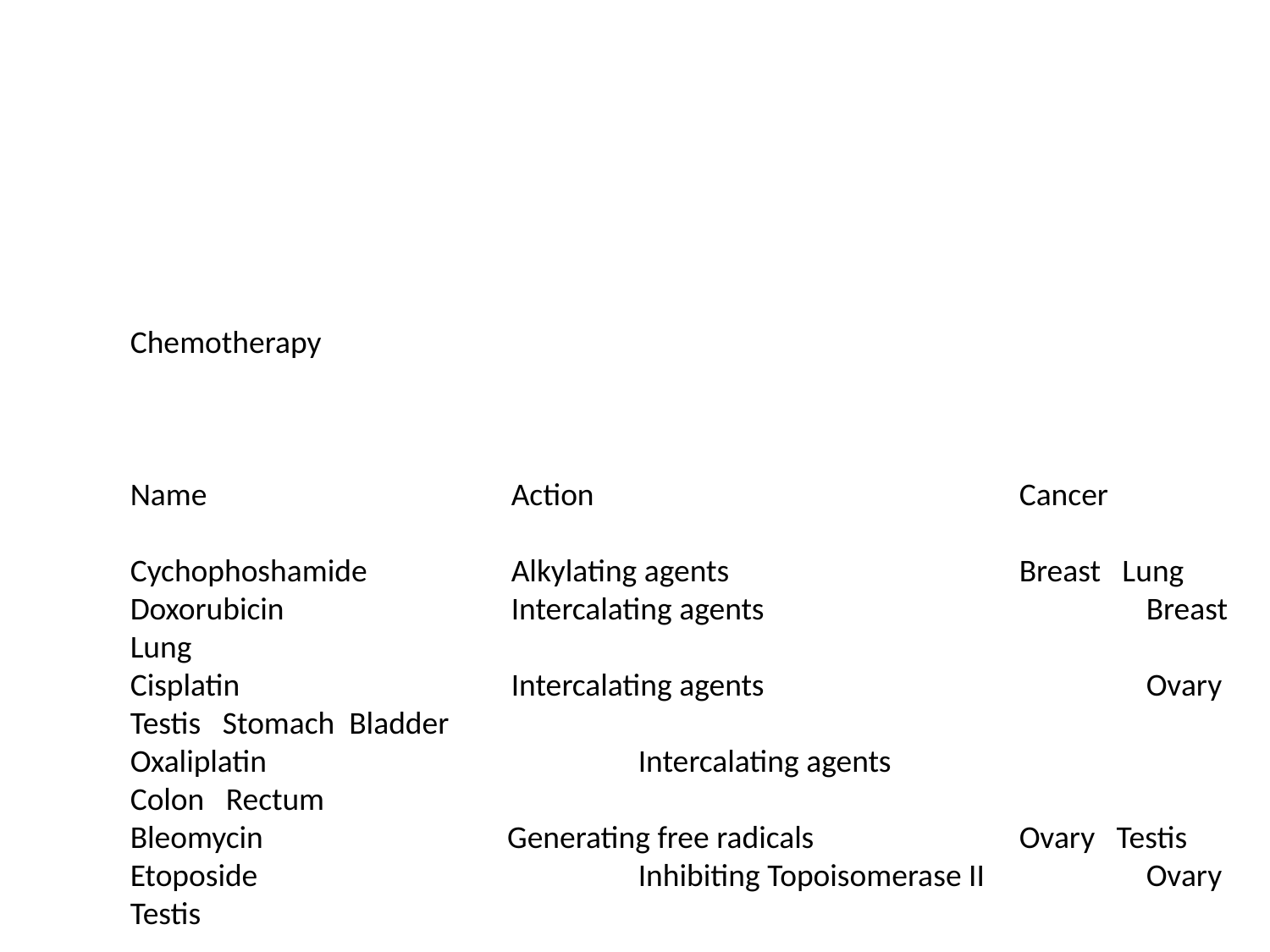

#
Chemotherapy

Name                                     	Action                                  		Cancer
Cychophoshamide            	Alkylating agents             		Breast   Lung
Doxorubicin                    	Intercalating agents 			Breast   Lung
Cisplatin 			Intercalating agents 			Ovary   Testis   Stomach  Bladder
Oxaliplatin 			Intercalating agents 			Colon   Rectum
Bleomycin                                  Generating free radicals        		Ovary   Testis
Etoposide      			Inhibiting Topoisomerase II		Ovary   Testis